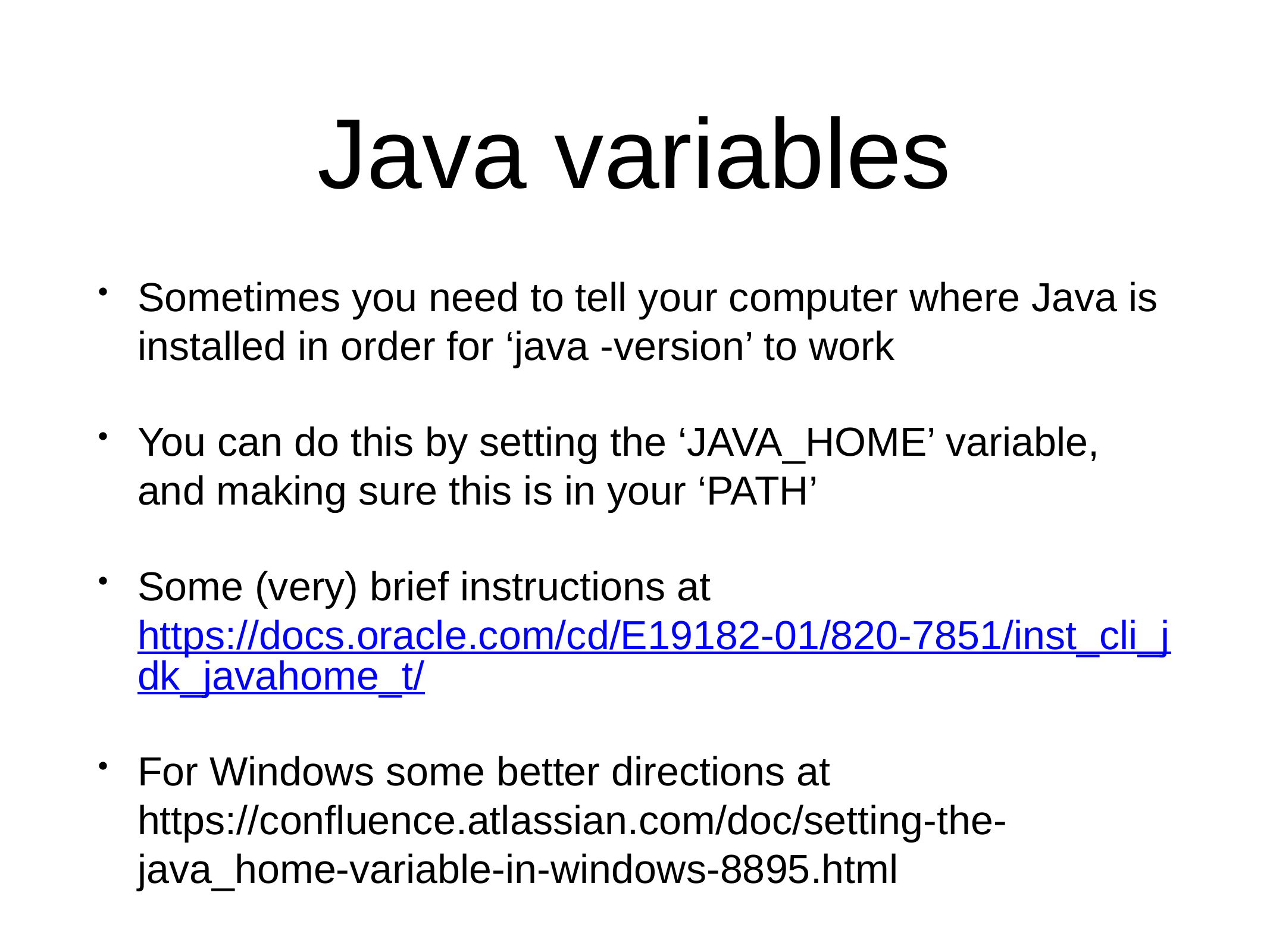

# Java variables
Sometimes you need to tell your computer where Java is installed in order for ‘java -version’ to work
You can do this by setting the ‘JAVA_HOME’ variable, and making sure this is in your ‘PATH’
Some (very) brief instructions at https://docs.oracle.com/cd/E19182-01/820-7851/inst_cli_jdk_javahome_t/
For Windows some better directions at https://confluence.atlassian.com/doc/setting-the-java_home-variable-in-windows-8895.html